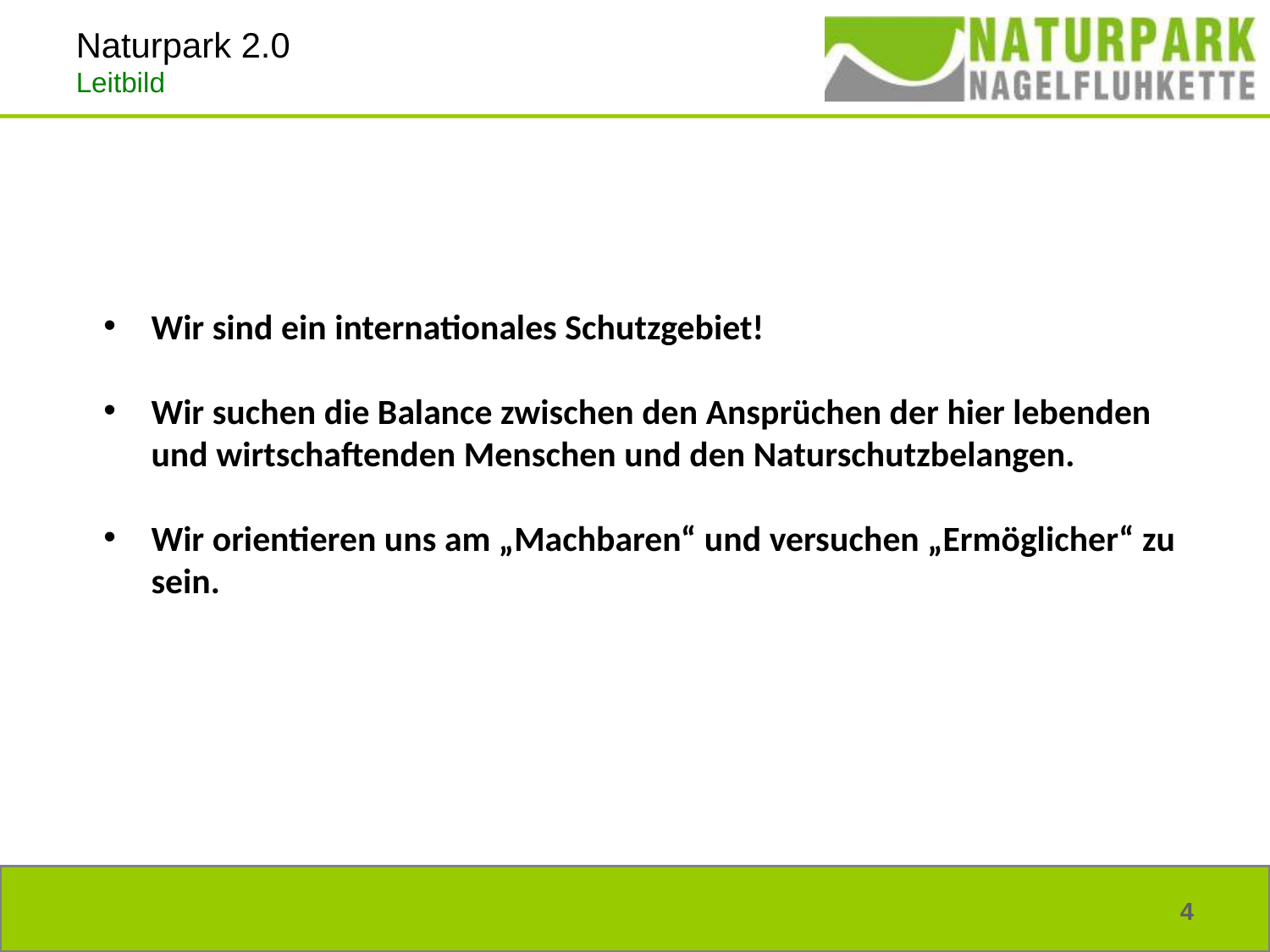

Naturpark 2.0
Leitbild

Wir sind ein internationales Schutzgebiet!

Wir suchen die Balance zwischen den Ansprüchen der hier lebenden und wirtschaftenden Menschen und den Naturschutzbelangen.

Wir orientieren uns am „Machbaren“ und versuchen „Ermöglicher“ zu sein.

4